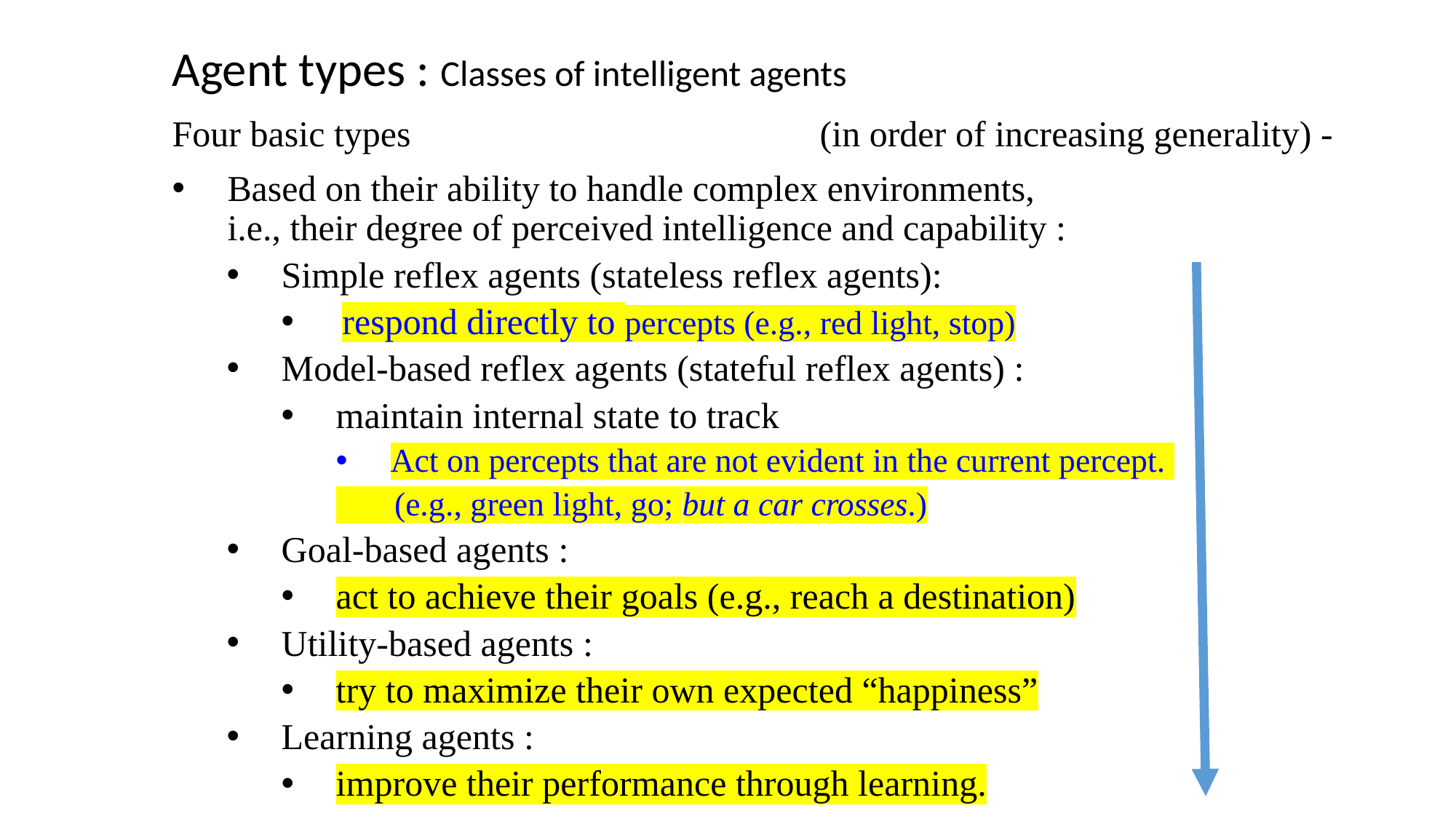

# Agent types : Classes of intelligent agents
Four basic types                                             (in order of increasing generality) -
Based on their ability to handle complex environments,                                  i.e., their degree of perceived intelligence and capability :
   Simple reflex agents (stateless reflex agents):
   respond directly to percepts (e.g., red light, stop)
   Model-based reflex agents (stateful reflex agents) :
maintain internal state to track
Act on percepts that are not evident in the current percept.
       (e.g., green light, go; but a car crosses.)
   Goal-based agents :
   act to achieve their goals (e.g., reach a destination)
   Utility-based agents :
   try to maximize their own expected “happiness”
   Learning agents :
   improve their performance through learning.